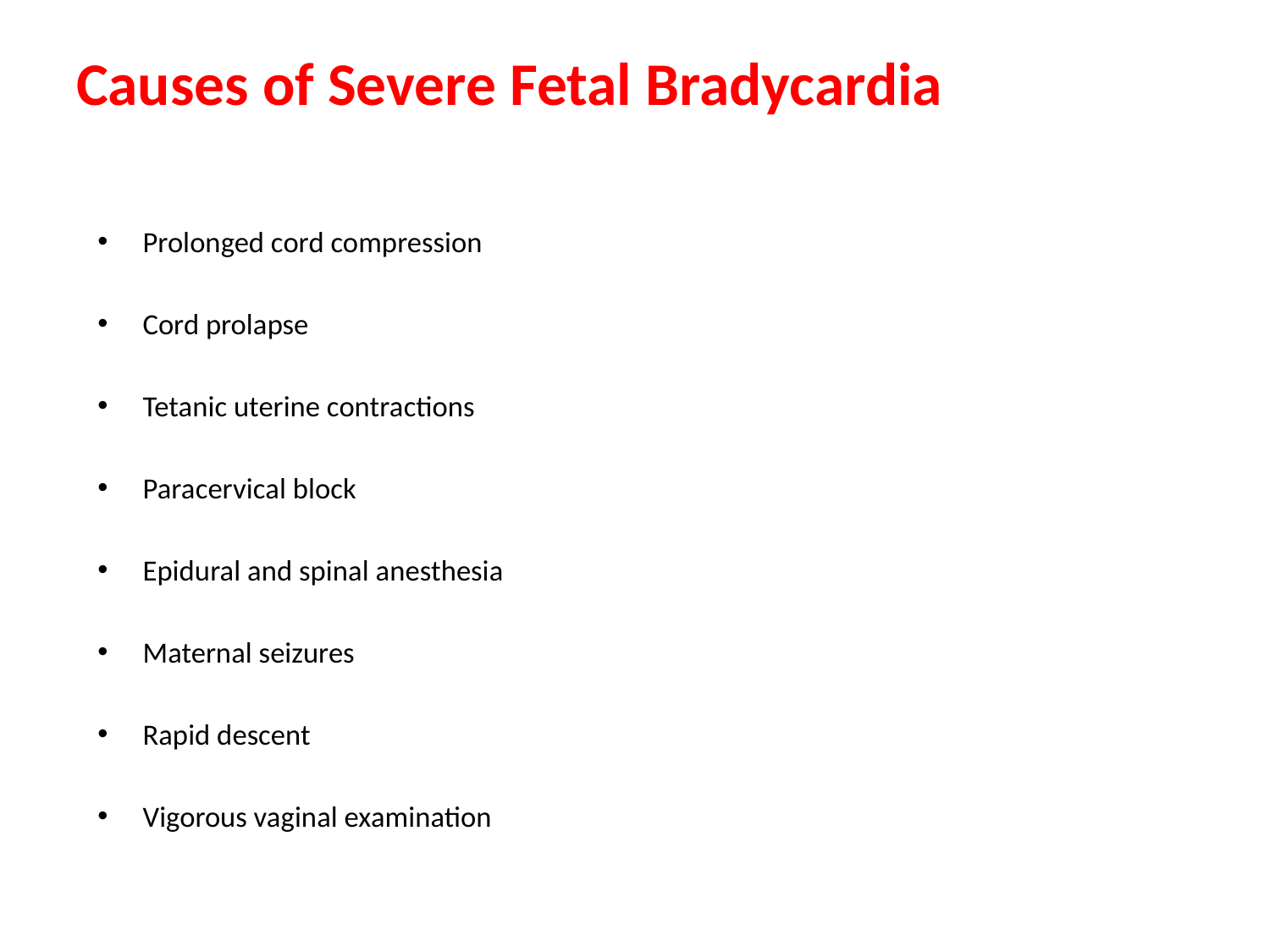

# Causes of Severe Fetal Bradycardia

Prolonged cord compression

Cord prolapse

Tetanic uterine contractions

Paracervical block

Epidural and spinal anesthesia

Maternal seizures

Rapid descent

Vigorous vaginal examination